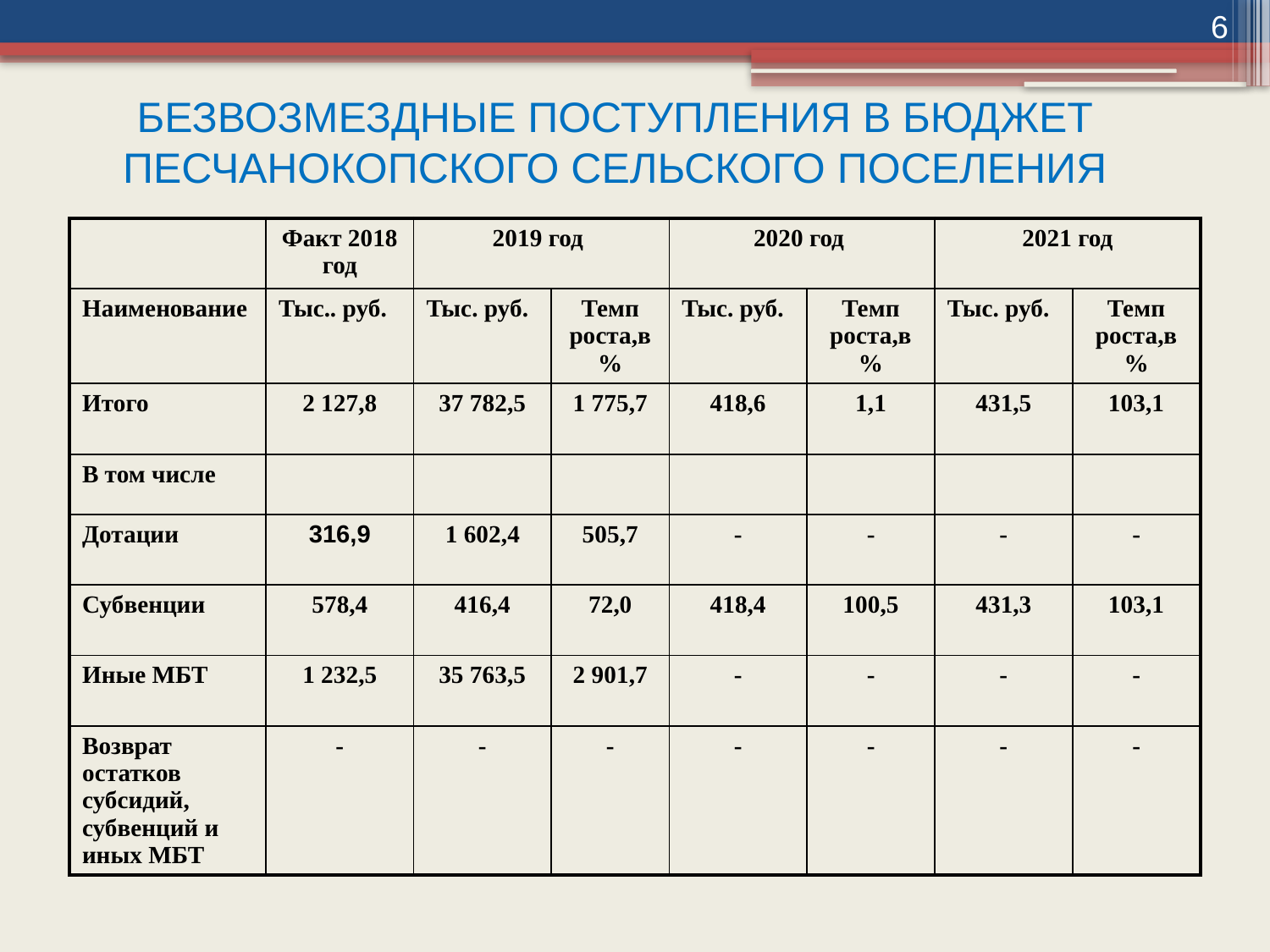

6
# БЕЗВОЗМЕЗДНЫЕ ПОСТУПЛЕНИЯ В БЮДЖЕТ ПЕСЧАНОКОПСКОГО СЕЛЬСКОГО ПОСЕЛЕНИЯ
|  | Факт 2018 год | 2019 год |  | 2020 год |  | 2021 год |  |
| --- | --- | --- | --- | --- | --- | --- | --- |
| Наименование | Тыс.. руб. | Тыс. руб. | Темп роста,в % | Тыс. руб. | Темп роста,в % | Тыс. руб. | Темп роста,в % |
| Итого | 2 127,8 | 37 782,5 | 1 775,7 | 418,6 | 1,1 | 431,5 | 103,1 |
| В том числе |  |  |  |  |  |  |  |
| Дотации | 316,9 | 1 602,4 | 505,7 | - | - | - | - |
| Субвенции | 578,4 | 416,4 | 72,0 | 418,4 | 100,5 | 431,3 | 103,1 |
| Иные МБТ | 1 232,5 | 35 763,5 | 2 901,7 | - | - | - | - |
| Возврат остатков субсидий, субвенций и иных МБТ | - | - | - | - | - | - | - |